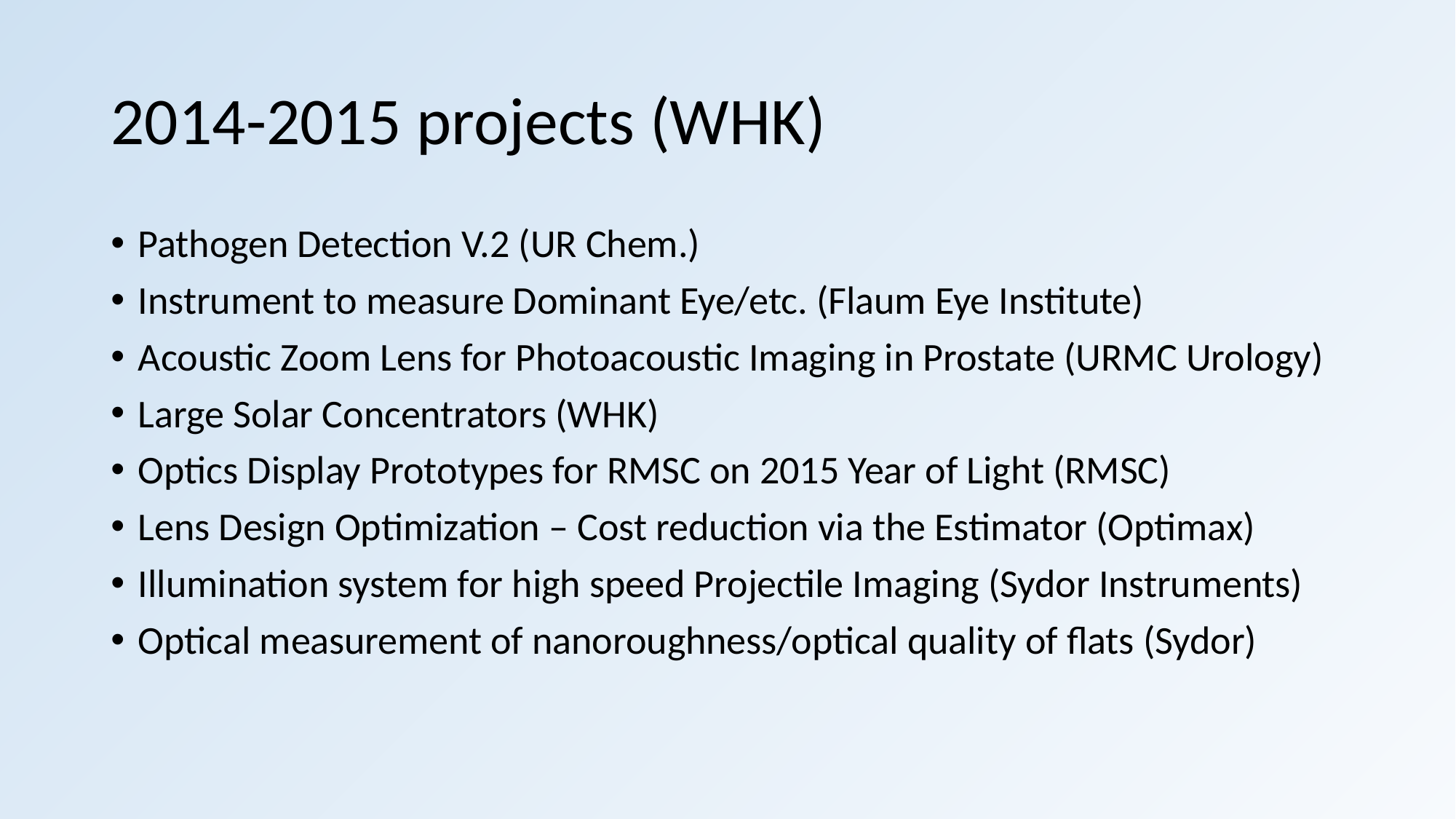

# 2014-2015 projects (WHK)
Pathogen Detection V.2 (UR Chem.)
Instrument to measure Dominant Eye/etc. (Flaum Eye Institute)
Acoustic Zoom Lens for Photoacoustic Imaging in Prostate (URMC Urology)
Large Solar Concentrators (WHK)
Optics Display Prototypes for RMSC on 2015 Year of Light (RMSC)
Lens Design Optimization – Cost reduction via the Estimator (Optimax)
Illumination system for high speed Projectile Imaging (Sydor Instruments)
Optical measurement of nanoroughness/optical quality of flats (Sydor)